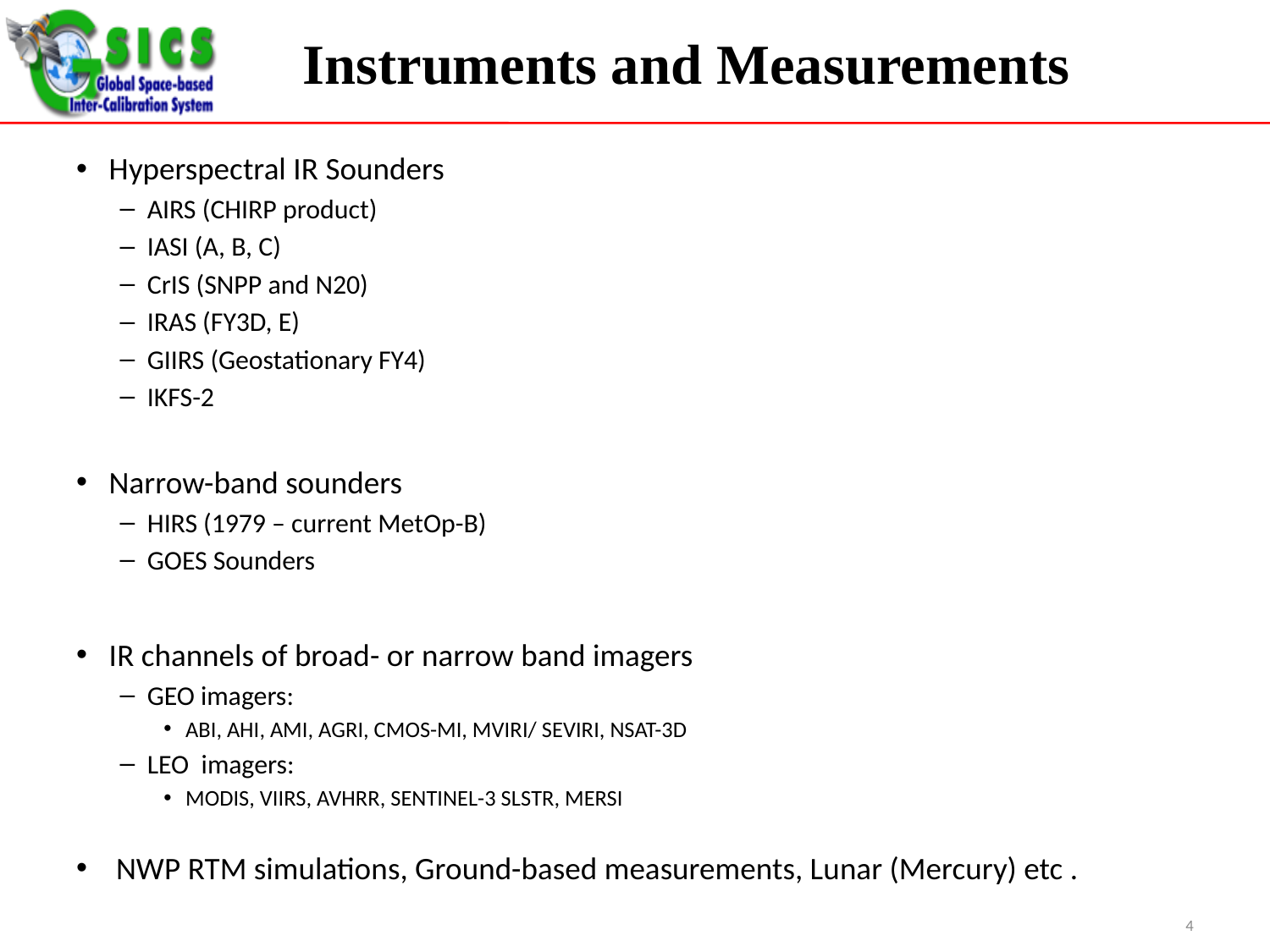

# Instruments and Measurements
Hyperspectral IR Sounders
AIRS (CHIRP product)
IASI (A, B, C)
CrIS (SNPP and N20)
IRAS (FY3D, E)
GIIRS (Geostationary FY4)
IKFS-2

Narrow-band sounders
HIRS (1979 – current MetOp-B)
GOES Sounders

IR channels of broad- or narrow band imagers
GEO imagers:
ABI, AHI, AMI, AGRI, CMOS-MI, MVIRI/ SEVIRI, NSAT-3D
LEO  imagers:
MODIS, VIIRS, AVHRR, SENTINEL-3 SLSTR, MERSI

 NWP RTM simulations, Ground-based measurements, Lunar (Mercury) etc .
4